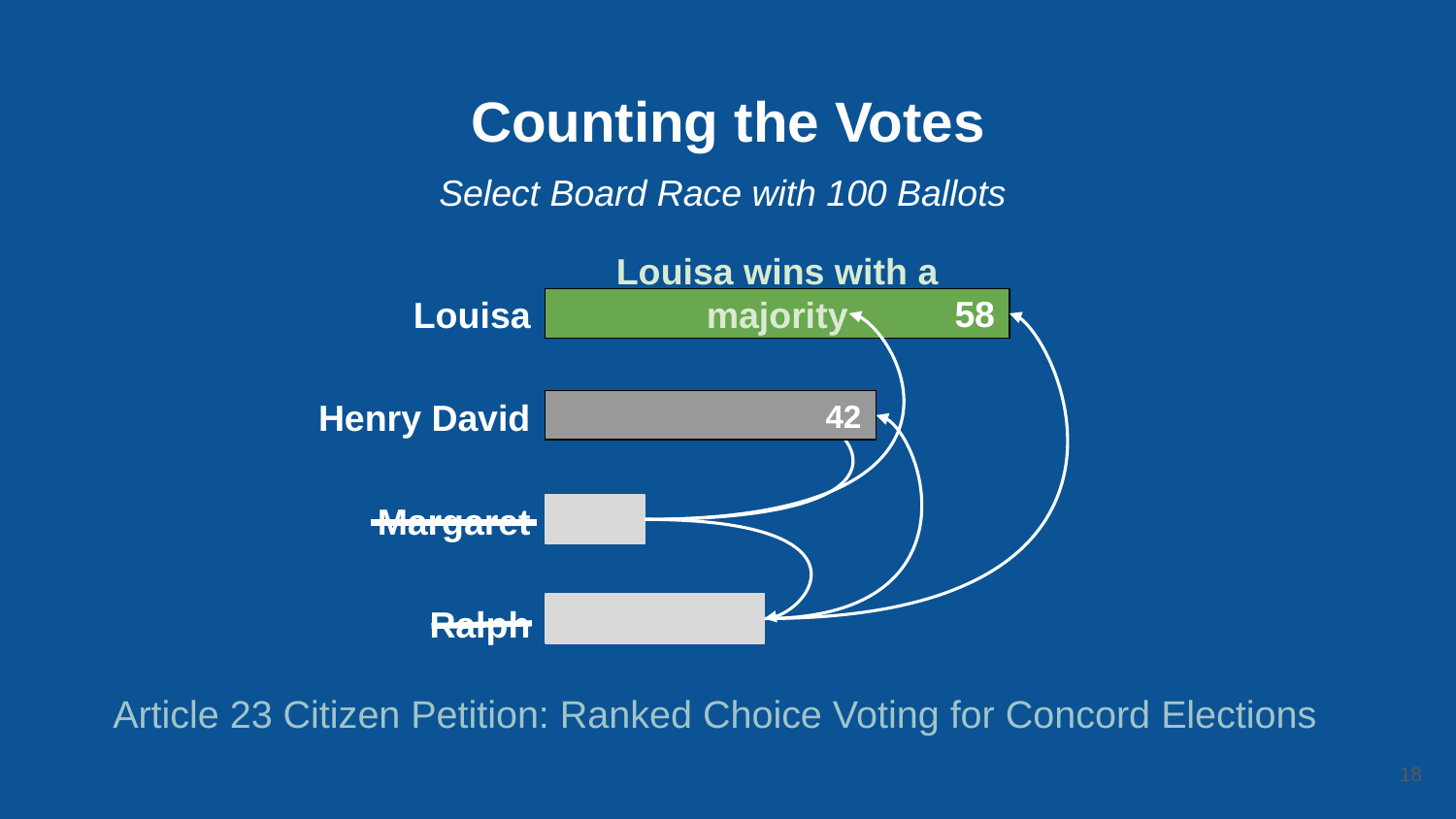

# Counting the Votes
Select Board Race with 100 Ballots
Louisa wins with a majority
36
38
58
58
Louisa
42
24
32
Henry David

12
Margaret
28

Ralph
18